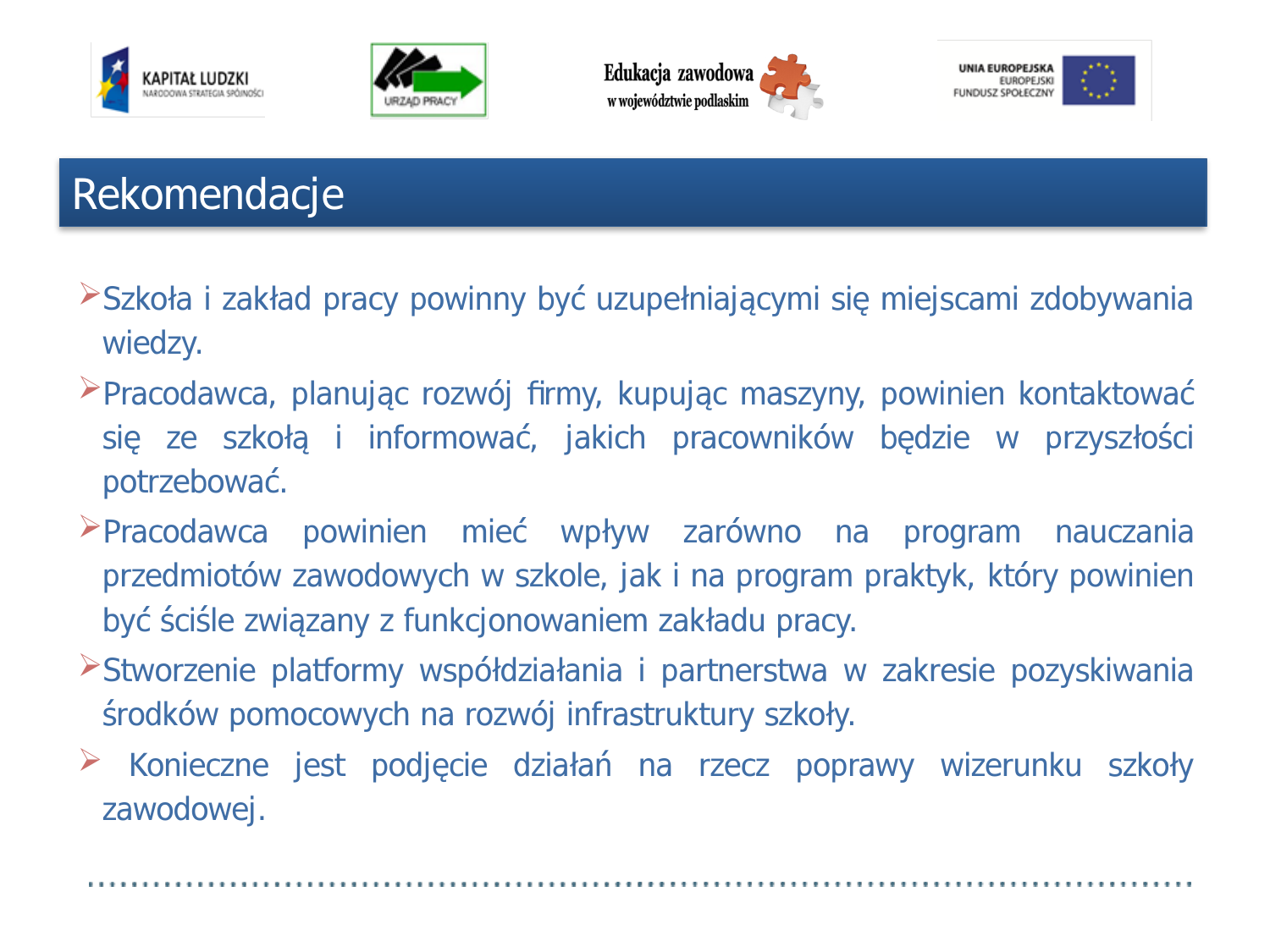

# Rekomendacje
Szkoła i zakład pracy powinny być uzupełniającymi się miejscami zdobywania wiedzy.
Pracodawca, planując rozwój firmy, kupując maszyny, powinien kontaktować się ze szkołą i informować, jakich pracowników będzie w przyszłości potrzebować.
Pracodawca powinien mieć wpływ zarówno na program nauczania przedmiotów zawodowych w szkole, jak i na program praktyk, który powinien być ściśle związany z funkcjonowaniem zakładu pracy.
Stworzenie platformy współdziałania i partnerstwa w zakresie pozyskiwania środków pomocowych na rozwój infrastruktury szkoły.
 Konieczne jest podjęcie działań na rzecz poprawy wizerunku szkoły zawodowej.